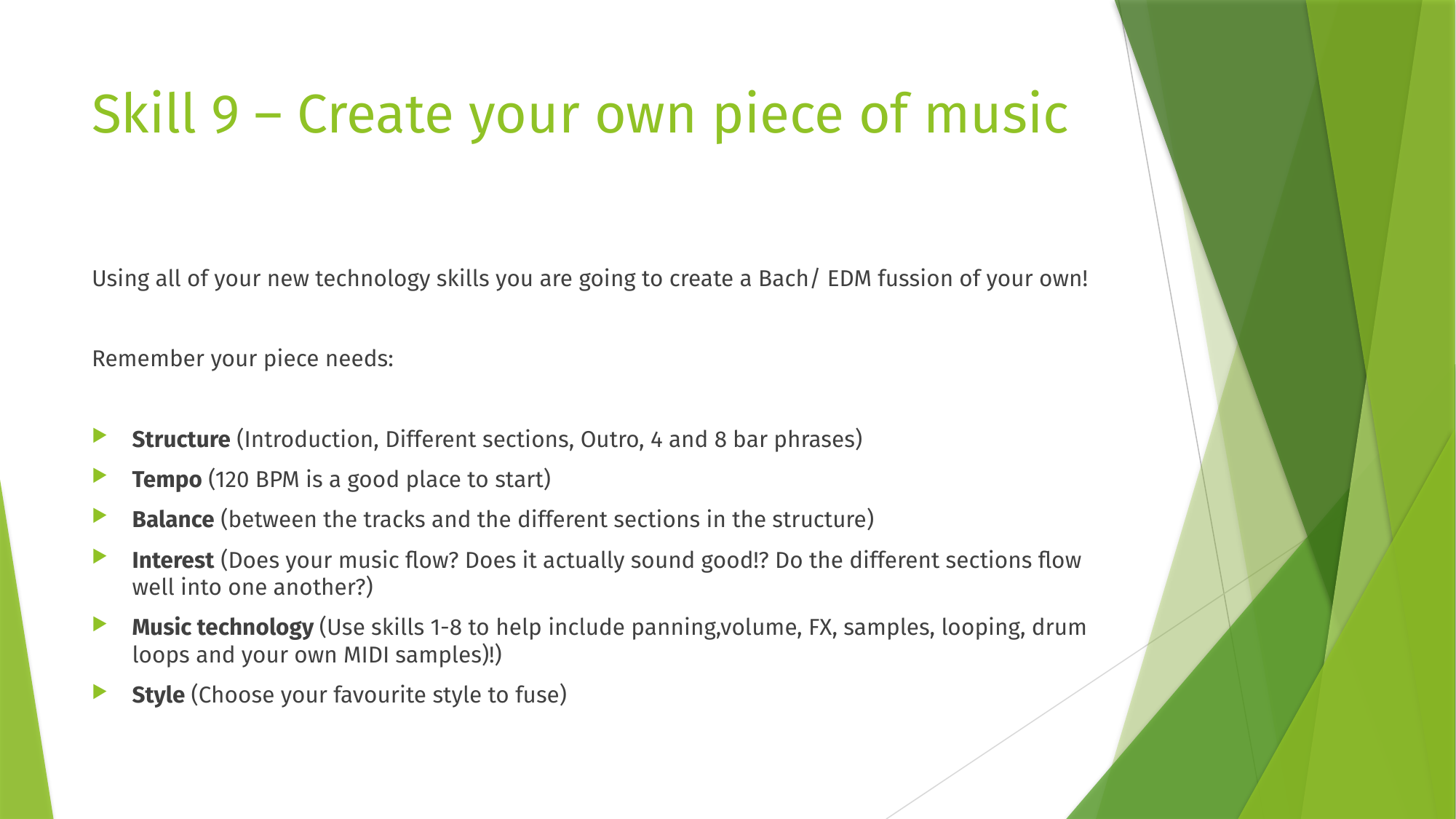

# Skill 9 – Create your own piece of music
Using all of your new technology skills you are going to create a Bach/ EDM fussion of your own!

Remember your piece needs:

Structure (Introduction, Different sections, Outro, 4 and 8 bar phrases)
Tempo (120 BPM is a good place to start)
Balance (between the tracks and the different sections in the structure)
Interest (Does your music flow? Does it actually sound good!? Do the different sections flow well into one another?)
Music technology (Use skills 1-8 to help include panning,volume, FX, samples, looping, drum loops and your own MIDI samples)!)
Style (Choose your favourite style to fuse)